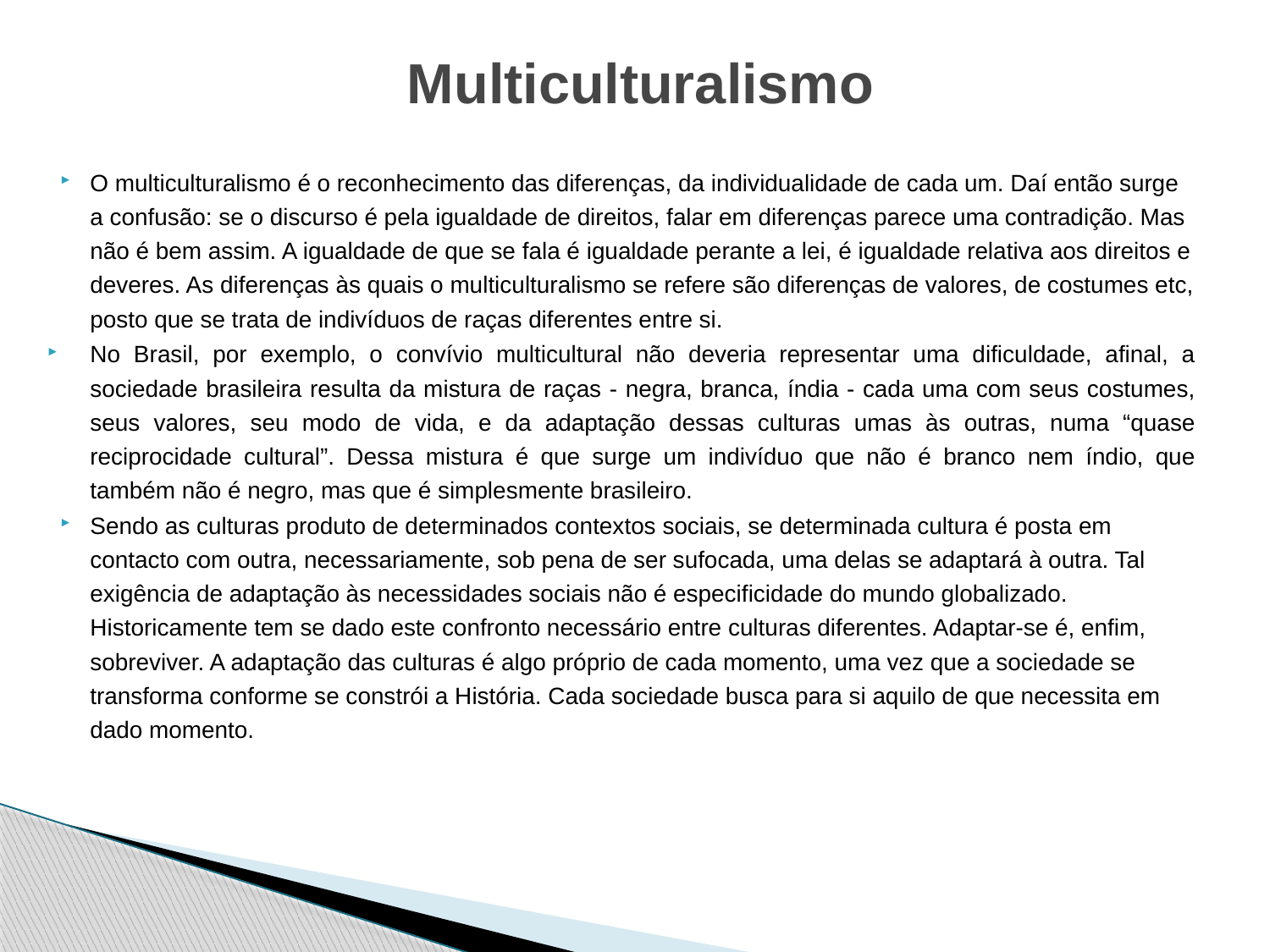

# Multiculturalismo
O multiculturalismo é o reconhecimento das diferenças, da individualidade de cada um. Daí então surge a confusão: se o discurso é pela igualdade de direitos, falar em diferenças parece uma contradição. Mas não é bem assim. A igualdade de que se fala é igualdade perante a lei, é igualdade relativa aos direitos e deveres. As diferenças às quais o multiculturalismo se refere são diferenças de valores, de costumes etc, posto que se trata de indivíduos de raças diferentes entre si.
No Brasil, por exemplo, o convívio multicultural não deveria representar uma dificuldade, afinal, a sociedade brasileira resulta da mistura de raças - negra, branca, índia - cada uma com seus costumes, seus valores, seu modo de vida, e da adaptação dessas culturas umas às outras, numa “quase reciprocidade cultural”. Dessa mistura é que surge um indivíduo que não é branco nem índio, que também não é negro, mas que é simplesmente brasileiro.
Sendo as culturas produto de determinados contextos sociais, se determinada cultura é posta em contacto com outra, necessariamente, sob pena de ser sufocada, uma delas se adaptará à outra. Tal exigência de adaptação às necessidades sociais não é especificidade do mundo globalizado. Historicamente tem se dado este confronto necessário entre culturas diferentes. Adaptar-se é, enfim, sobreviver. A adaptação das culturas é algo próprio de cada momento, uma vez que a sociedade se transforma conforme se constrói a História. Cada sociedade busca para si aquilo de que necessita em dado momento.